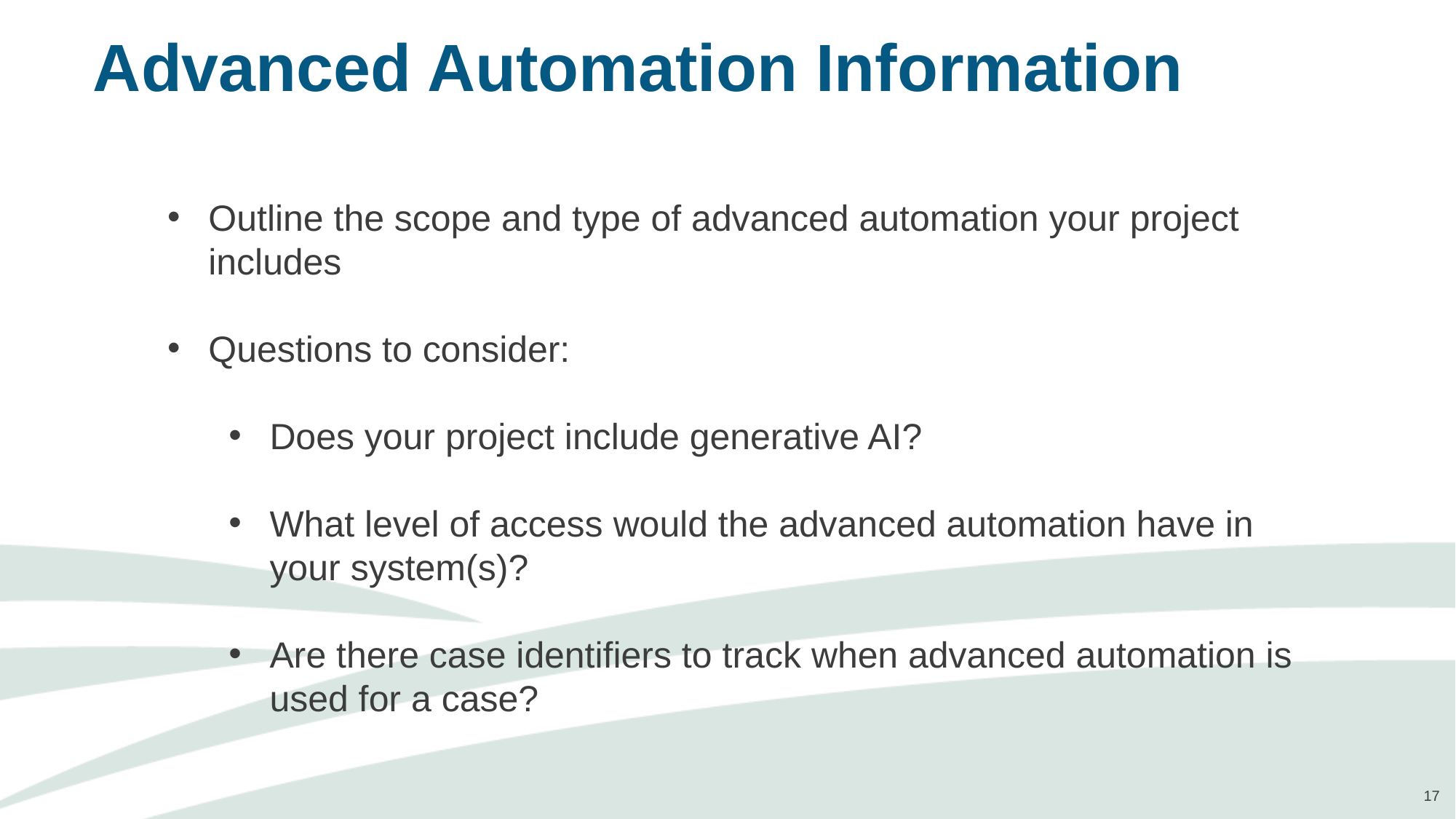

# Advanced Automation Information
Outline the scope and type of advanced automation your project includes
Questions to consider:
Does your project include generative AI?
What level of access would the advanced automation have in your system(s)?
Are there case identifiers to track when advanced automation is used for a case?